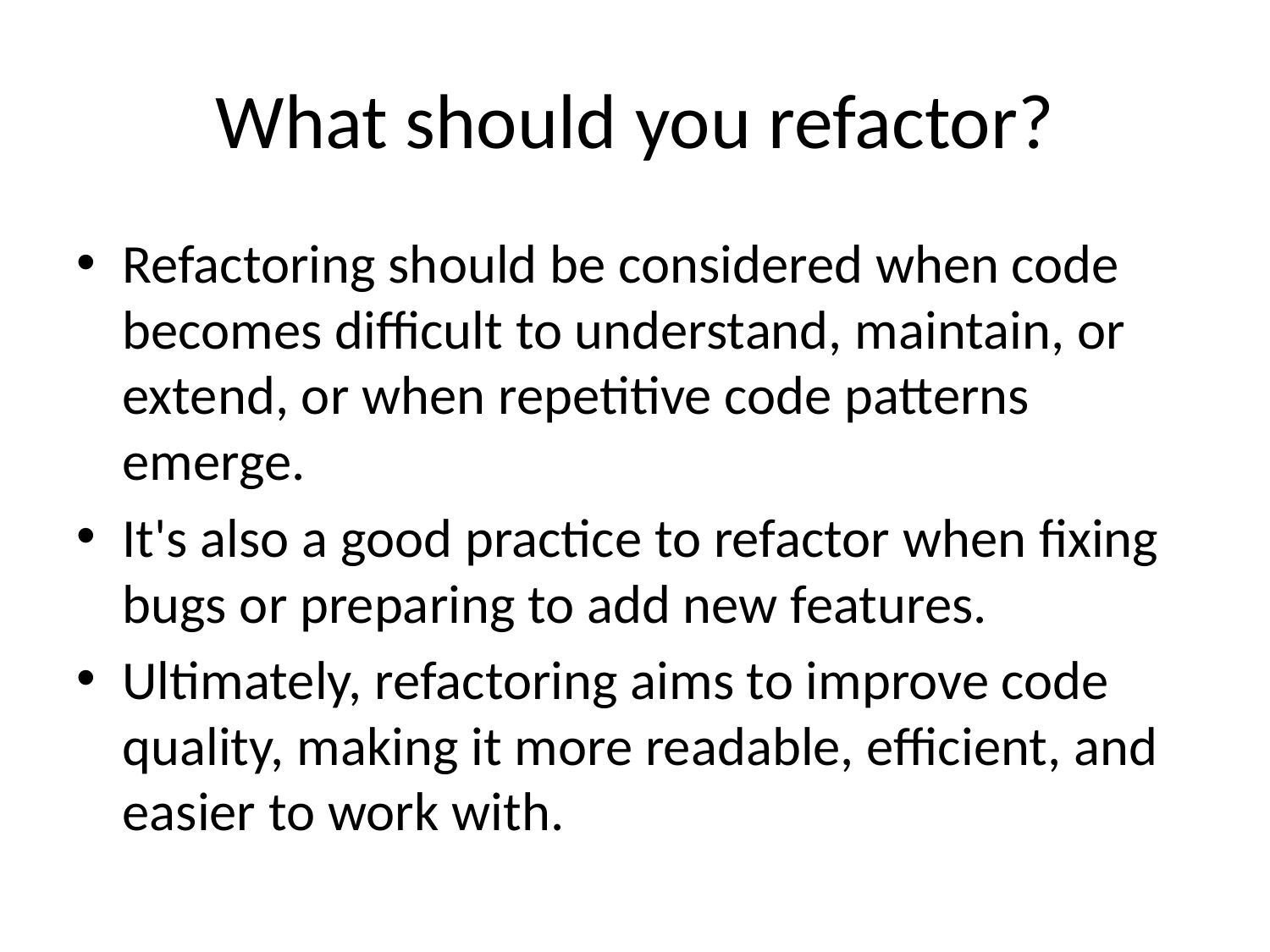

# What should you refactor?
Refactoring should be considered when code becomes difficult to understand, maintain, or extend, or when repetitive code patterns emerge.
It's also a good practice to refactor when fixing bugs or preparing to add new features.
Ultimately, refactoring aims to improve code quality, making it more readable, efficient, and easier to work with.